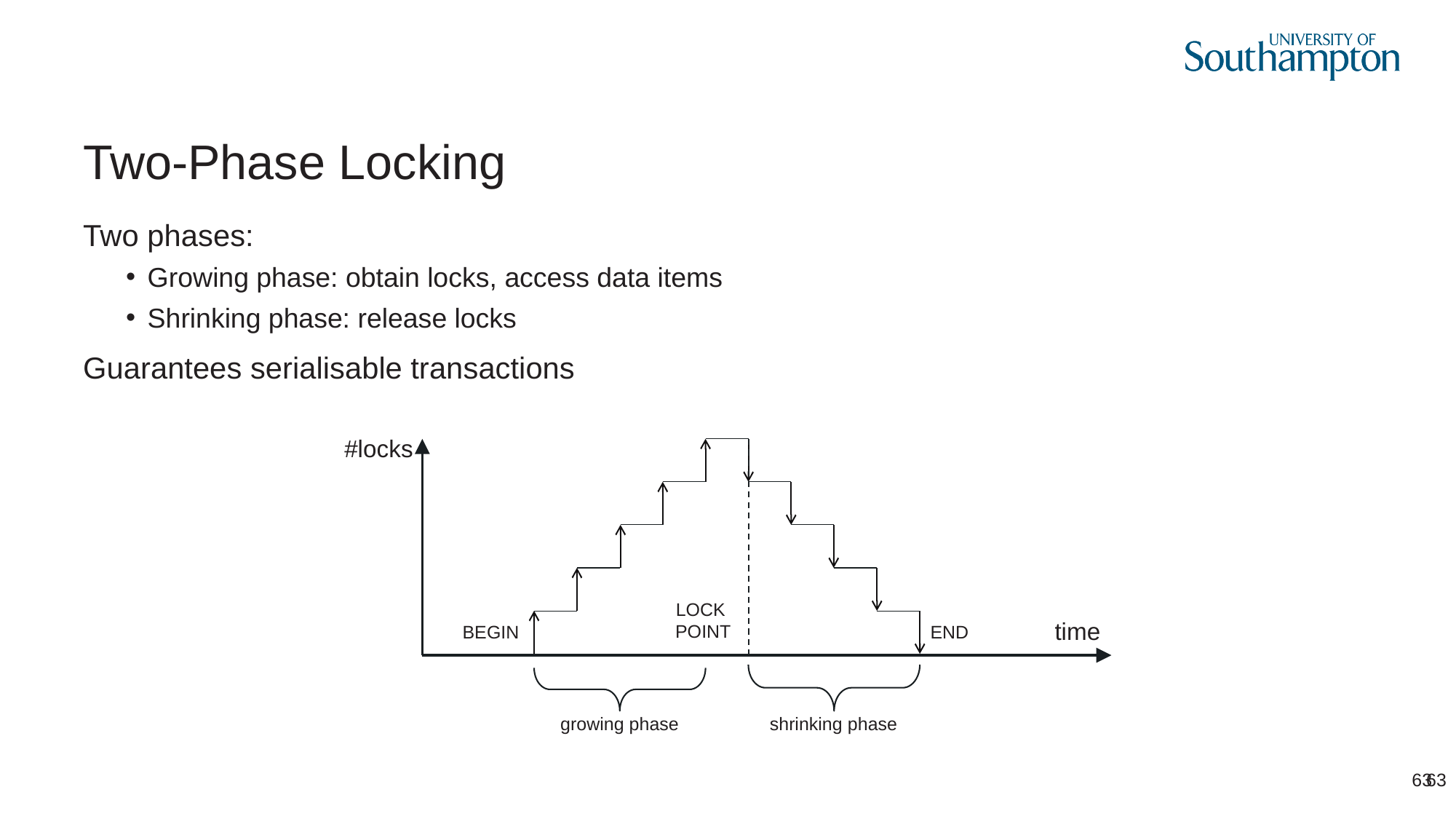

# Two-Phase Locking
Two phases:
Growing phase: obtain locks, access data items
Shrinking phase: release locks
Guarantees serialisable transactions
#locks
LOCK
POINT

time
BEGIN
END
shrinking phase
growing phase
63